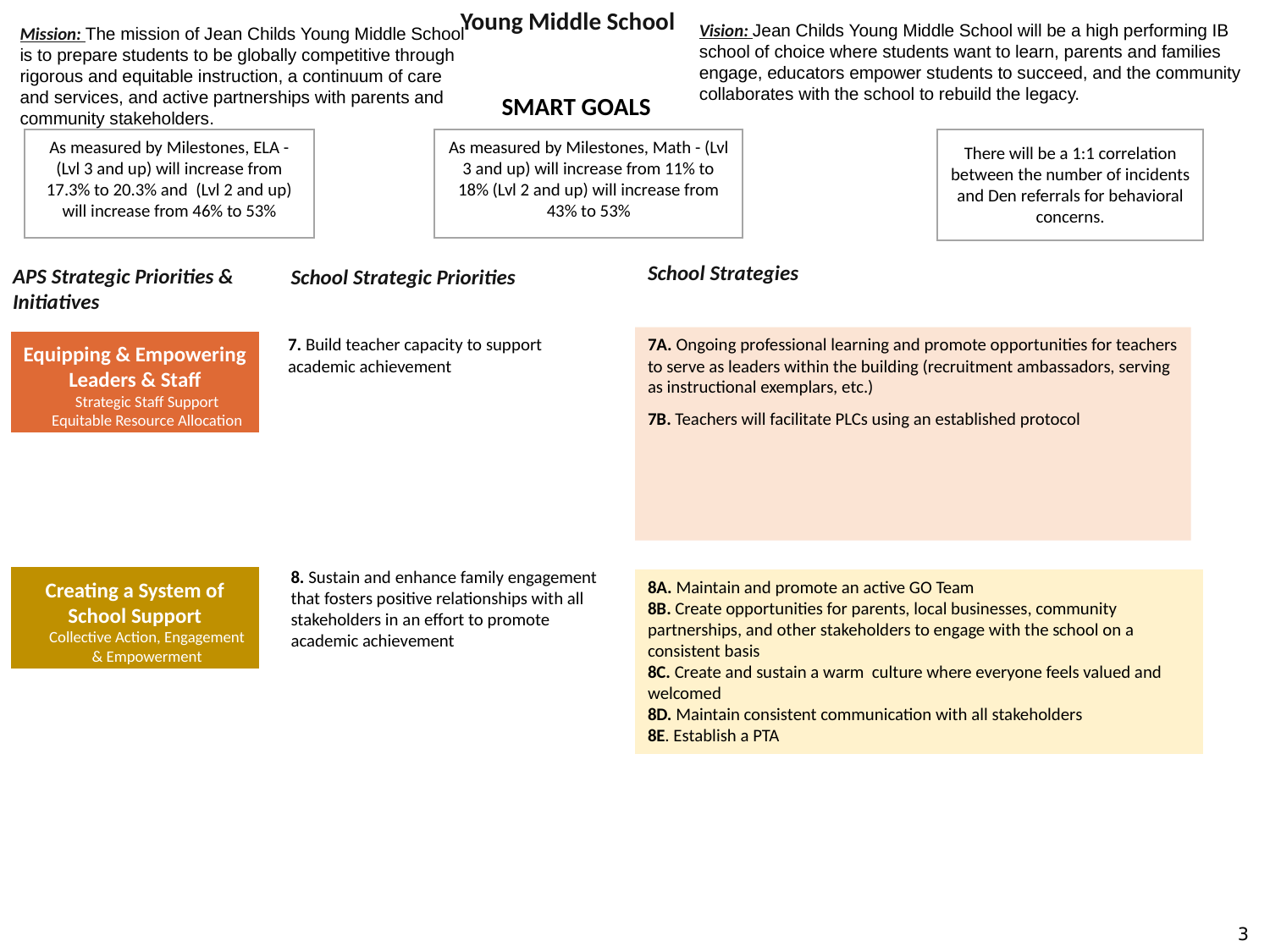

Young Middle School
Vision: Jean Childs Young Middle School will be a high performing IB school of choice where students want to learn, parents and families engage, educators empower students to succeed, and the community collaborates with the school to rebuild the legacy.
Mission: The mission of Jean Childs Young Middle School is to prepare students to be globally competitive through rigorous and equitable instruction, a continuum of care and services, and active partnerships with parents and community stakeholders.
SMART GOALS
As measured by Milestones, ELA - (Lvl 3 and up) will increase from 17.3% to 20.3% and  (Lvl 2 and up) will increase from 46% to 53%
There will be a 1:1 correlation between the number of incidents and Den referrals for behavioral concerns.
As measured by Milestones, Math - (Lvl 3 and up) will increase from 11% to 18% (Lvl 2 and up) will increase from 43% to 53%
School Strategies
APS Strategic Priorities & Initiatives
School Strategic Priorities
7. Build teacher capacity to support academic achievement

7A. Ongoing professional learning and promote opportunities for teachers to serve as leaders within the building (recruitment ambassadors, serving as instructional exemplars, etc.)
7B. Teachers will facilitate PLCs using an established protocol

Equipping & Empowering Leaders & Staff
Strategic Staff Support
Equitable Resource Allocation

8. Sustain and enhance family engagement that fosters positive relationships with all stakeholders in an effort to promote academic achievement

Creating a System of School Support
Collective Action, Engagement & Empowerment
8A. Maintain and promote an active GO Team
8B. Create opportunities for parents, local businesses, community partnerships, and other stakeholders to engage with the school on a consistent basis
8C. Create and sustain a warm  culture where everyone feels valued and welcomed
8D. Maintain consistent communication with all stakeholders
8E. Establish a PTA

3